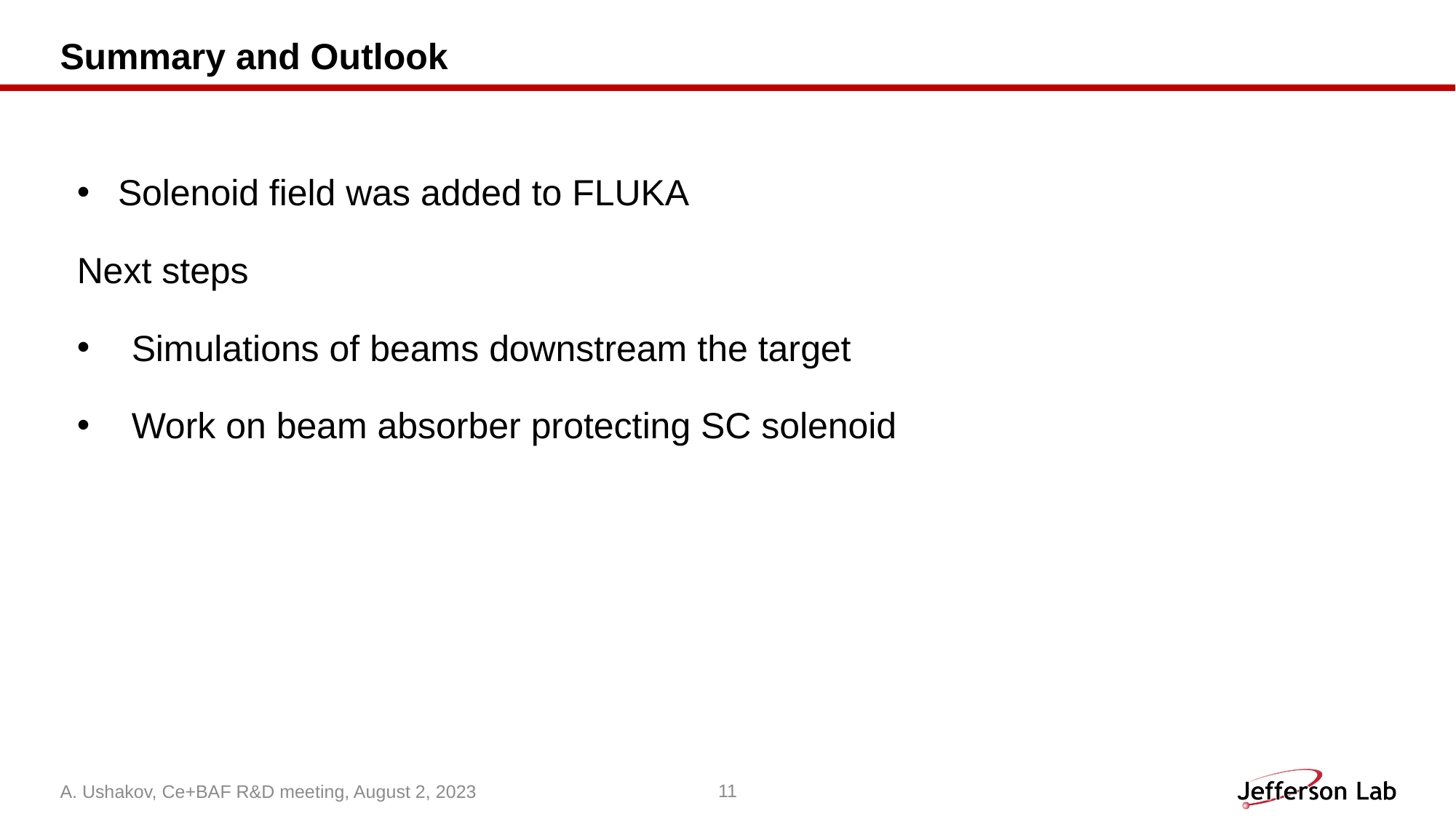

# Summary and Outlook
Solenoid field was added to FLUKA
Next steps
Simulations of beams downstream the target
Work on beam absorber protecting SC solenoid
A. Ushakov, Ce+BAF R&D meeting, August 2, 2023
11